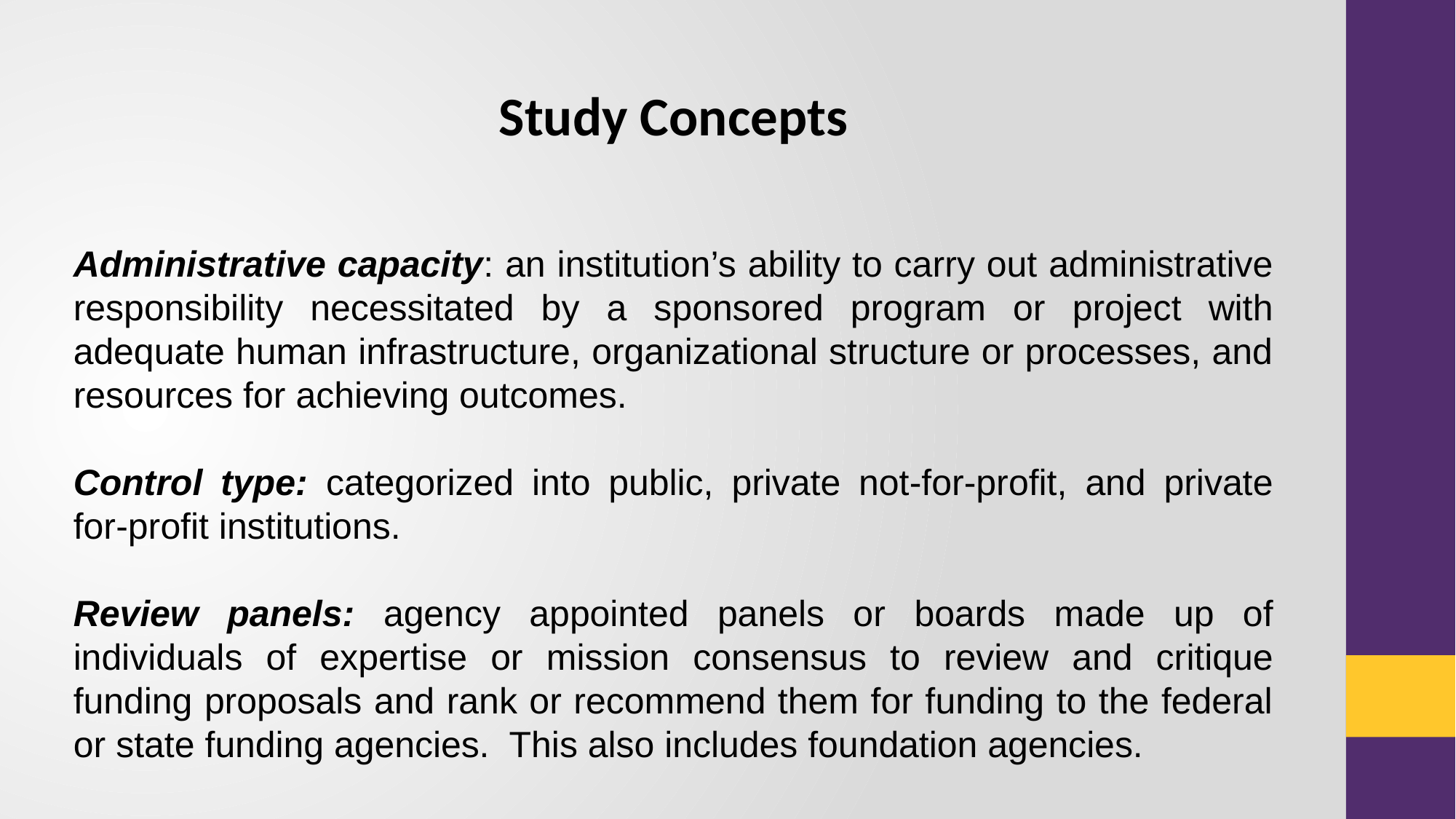

#
Study Concepts
Administrative capacity: an institution’s ability to carry out administrative responsibility necessitated by a sponsored program or project with adequate human infrastructure, organizational structure or processes, and resources for achieving outcomes.

Control type: categorized into public, private not-for-profit, and private for-profit institutions.

Review panels: agency appointed panels or boards made up of individuals of expertise or mission consensus to review and critique funding proposals and rank or recommend them for funding to the federal or state funding agencies.  This also includes foundation agencies.